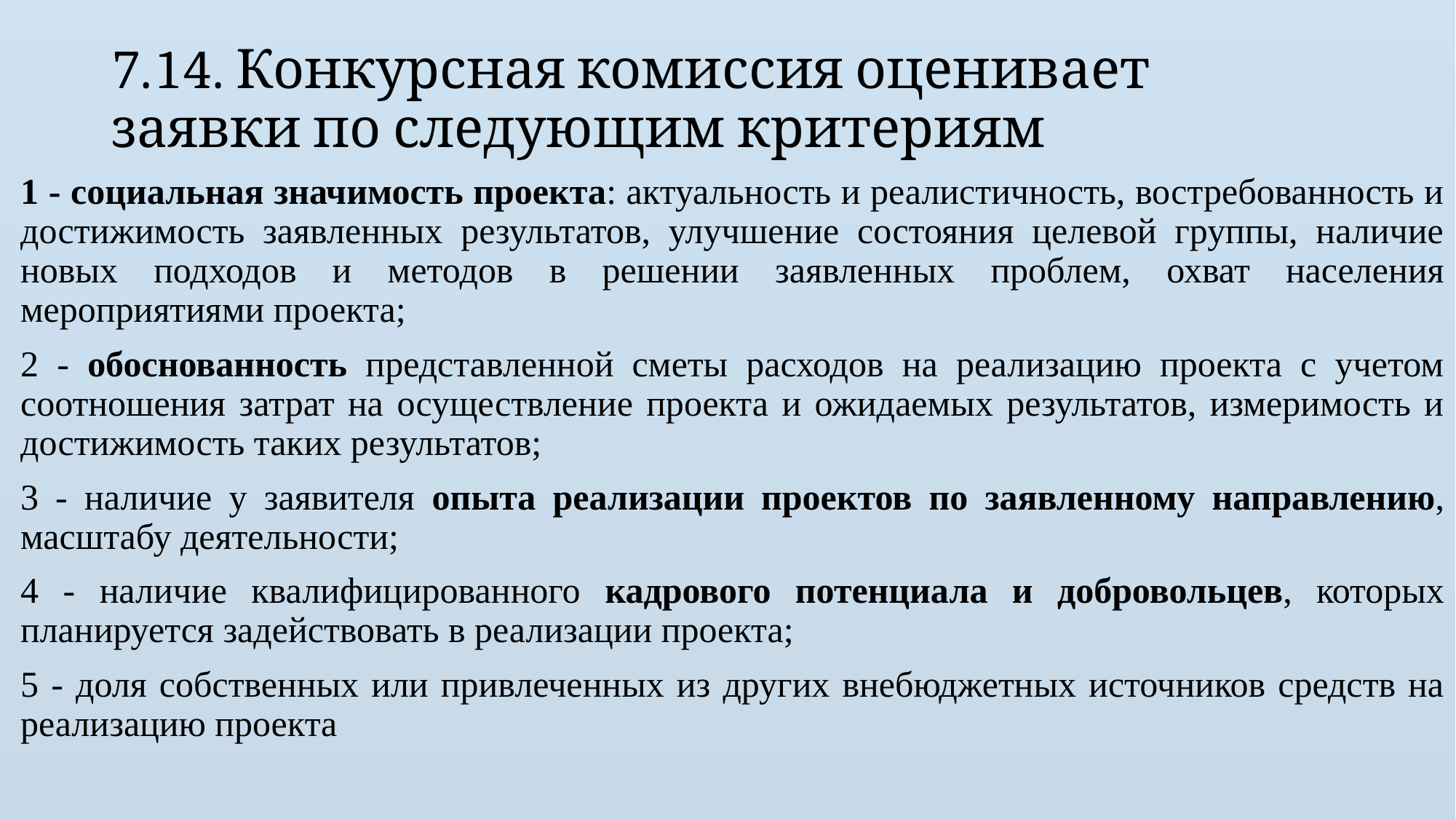

# 7.14. Конкурсная комиссия оценивает заявки по следующим критериям
1 - социальная значимость проекта: актуальность и реалистичность, востребованность и достижимость заявленных результатов, улучшение состояния целевой группы, наличие новых подходов и методов в решении заявленных проблем, охват населения мероприятиями проекта;
2 - обоснованность представленной сметы расходов на реализацию проекта с учетом соотношения затрат на осуществление проекта и ожидаемых результатов, измеримость и достижимость таких результатов;
3 - наличие у заявителя опыта реализации проектов по заявленному направлению, масштабу деятельности;
4 - наличие квалифицированного кадрового потенциала и добровольцев, которых планируется задействовать в реализации проекта;
5 - доля собственных или привлеченных из других внебюджетных источников средств на реализацию проекта